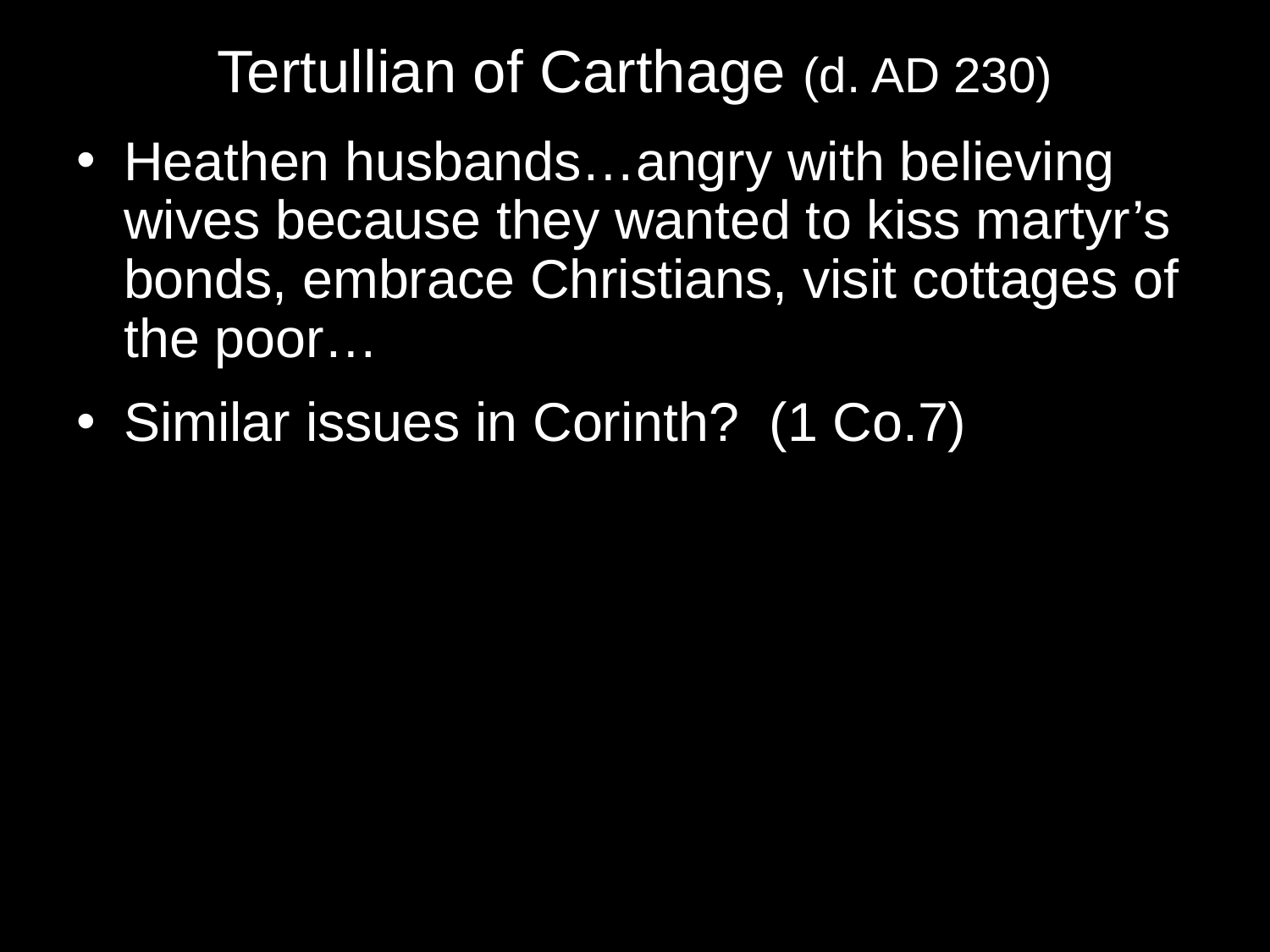

# Tertullian of Carthage (d. AD 230)
Heathen husbands…angry with believing wives because they wanted to kiss martyr’s bonds, embrace Christians, visit cottages of the poor…
Similar issues in Corinth?  (1 Co.7)